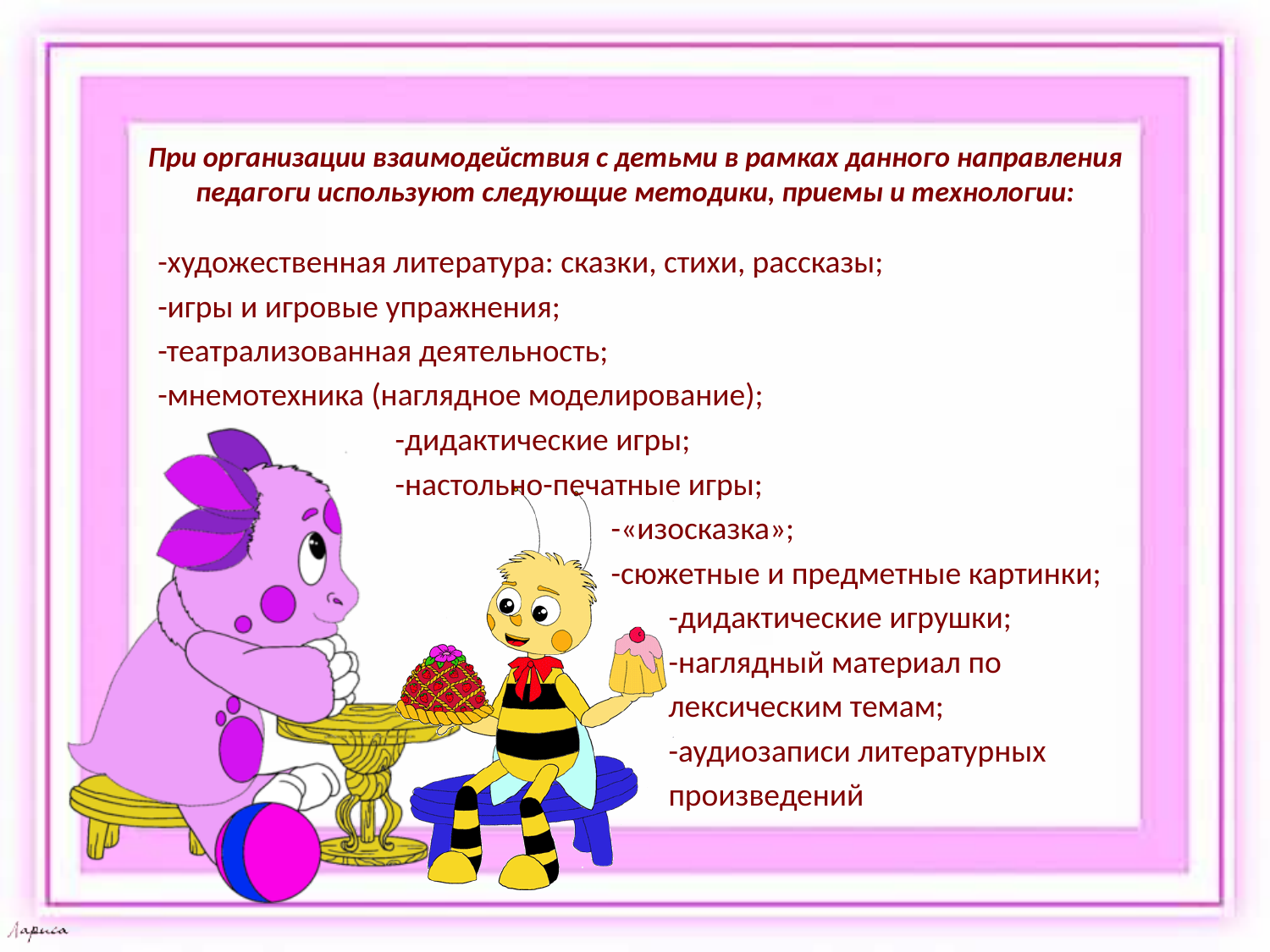

# При организации взаимодействия с детьми в рамках данного направления педагоги используют следующие методики, приемы и технологии:

-художественная литература: сказки, стихи, рассказы;
-игры и игровые упражнения;
-театрализованная деятельность;
-мнемотехника (наглядное моделирование);
                                 -дидактические игры;
                                 -настольно-печатные игры;
                                                               -«изосказка»;
                                                               -сюжетные и предметные картинки;
                                                                       -дидактические игрушки;
                                                                       -наглядный материал по
                                                                       лексическим темам;
                                                                       -аудиозаписи литературных
                                                                       произведений